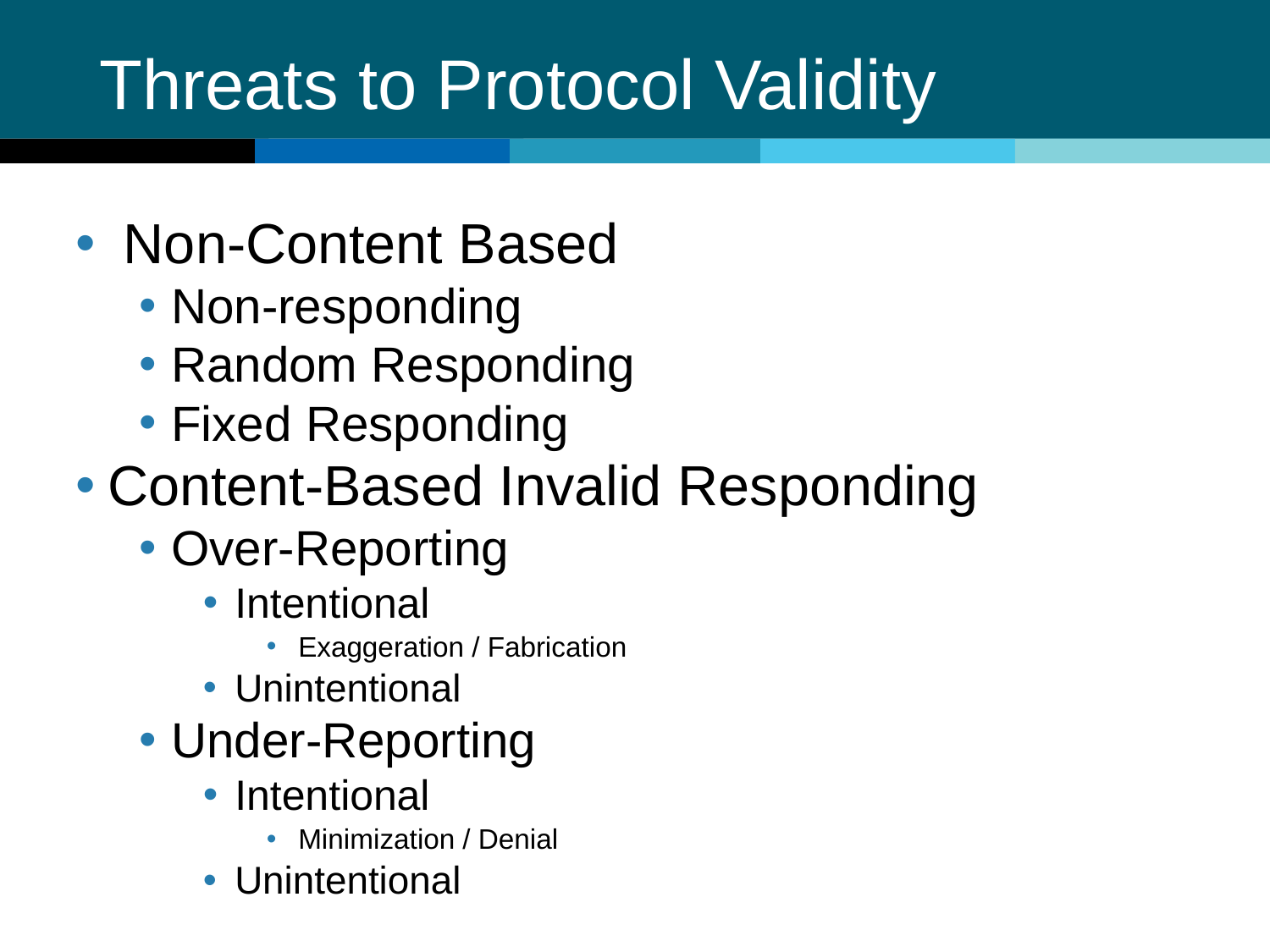

# Threats to Protocol Validity
 Non-Content Based
Non-responding
Random Responding
Fixed Responding
Content-Based Invalid Responding
Over-Reporting
Intentional
Exaggeration / Fabrication
Unintentional
Under-Reporting
Intentional
Minimization / Denial
Unintentional